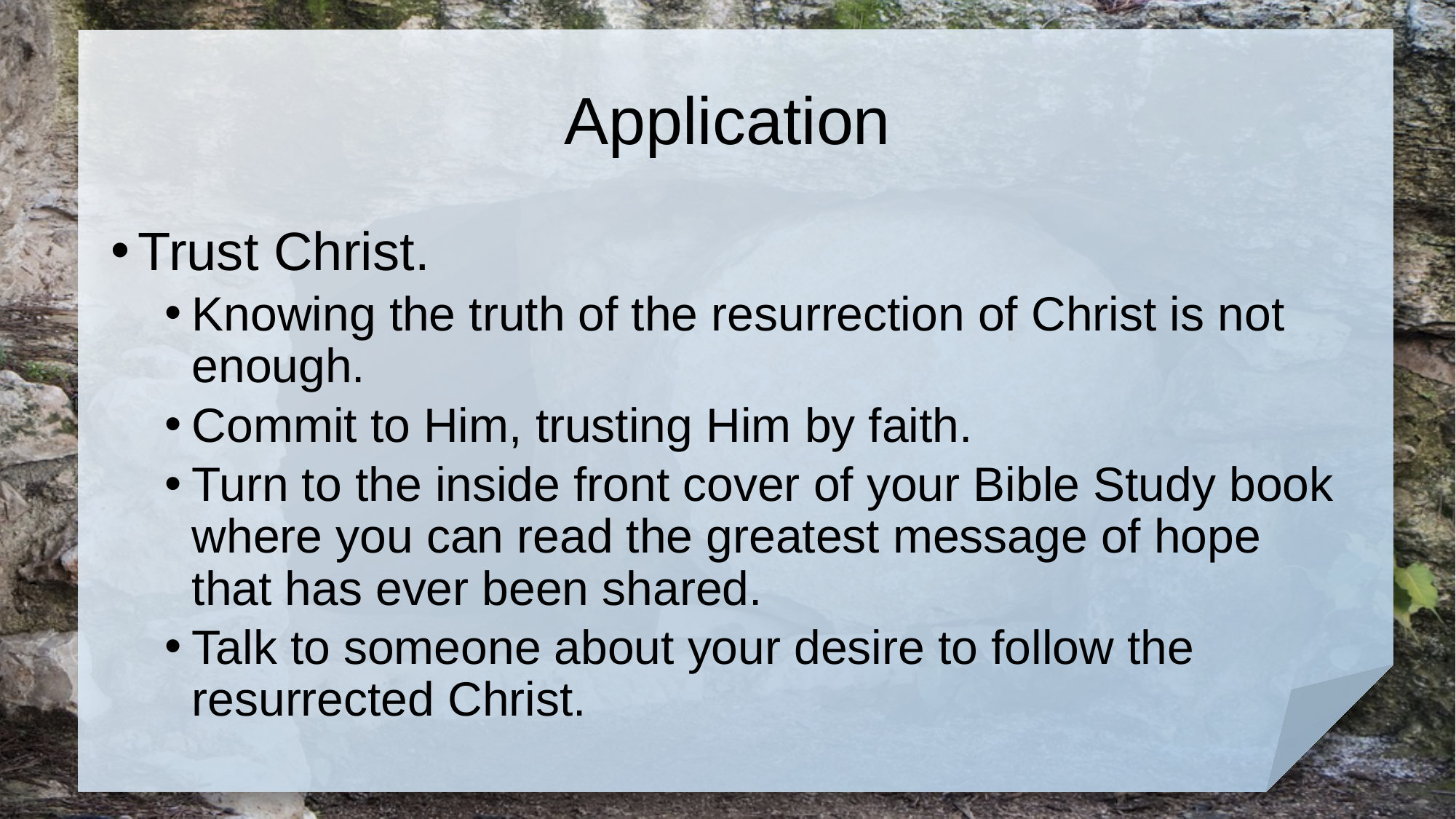

# Application
Trust Christ.
Knowing the truth of the resurrection of Christ is not enough.
Commit to Him, trusting Him by faith.
Turn to the inside front cover of your Bible Study book where you can read the greatest message of hope that has ever been shared.
Talk to someone about your desire to follow the resurrected Christ.